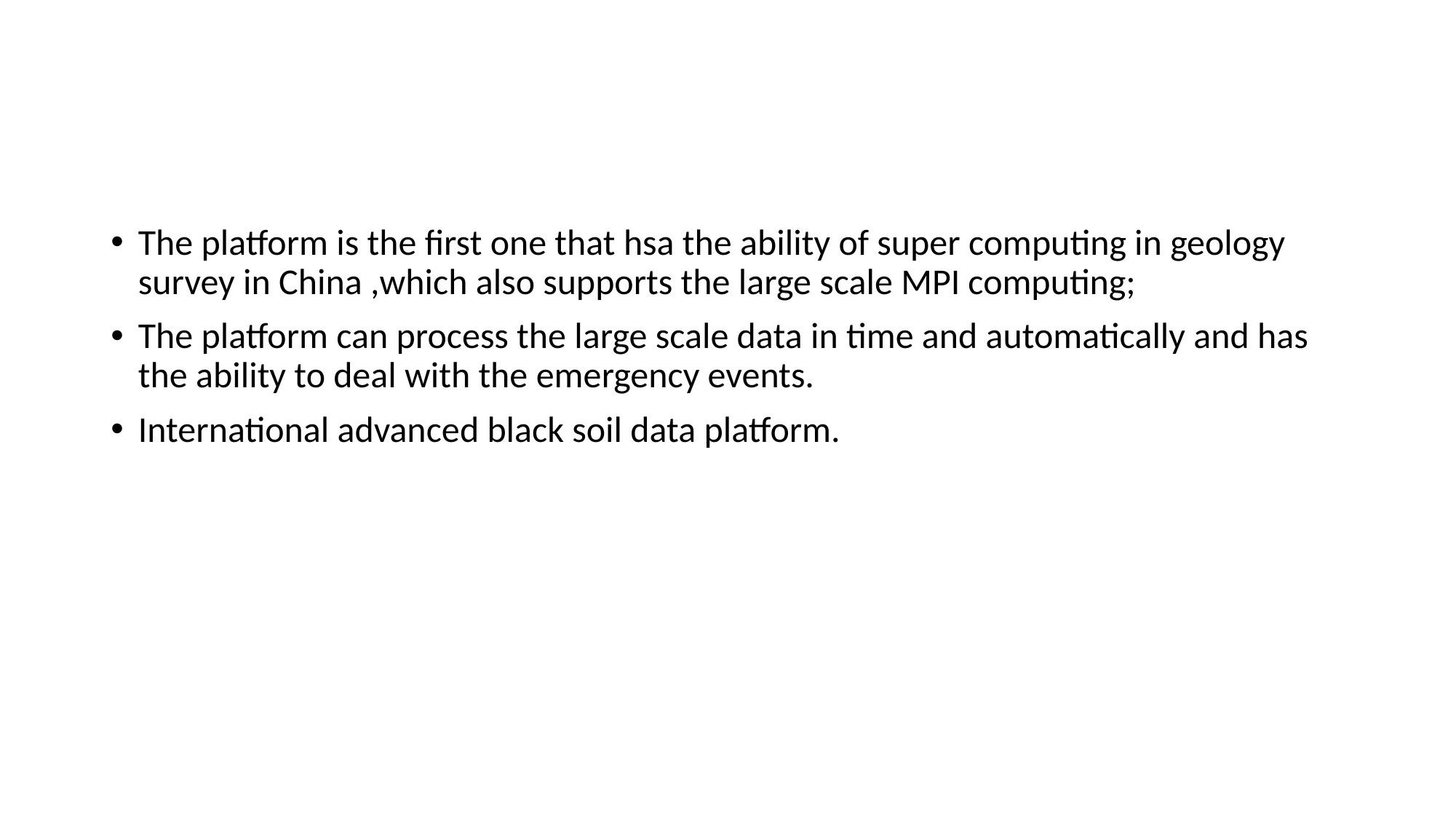

#
The platform is the first one that hsa the ability of super computing in geology survey in China ,which also supports the large scale MPI computing;
The platform can process the large scale data in time and automatically and has the ability to deal with the emergency events.
International advanced black soil data platform.